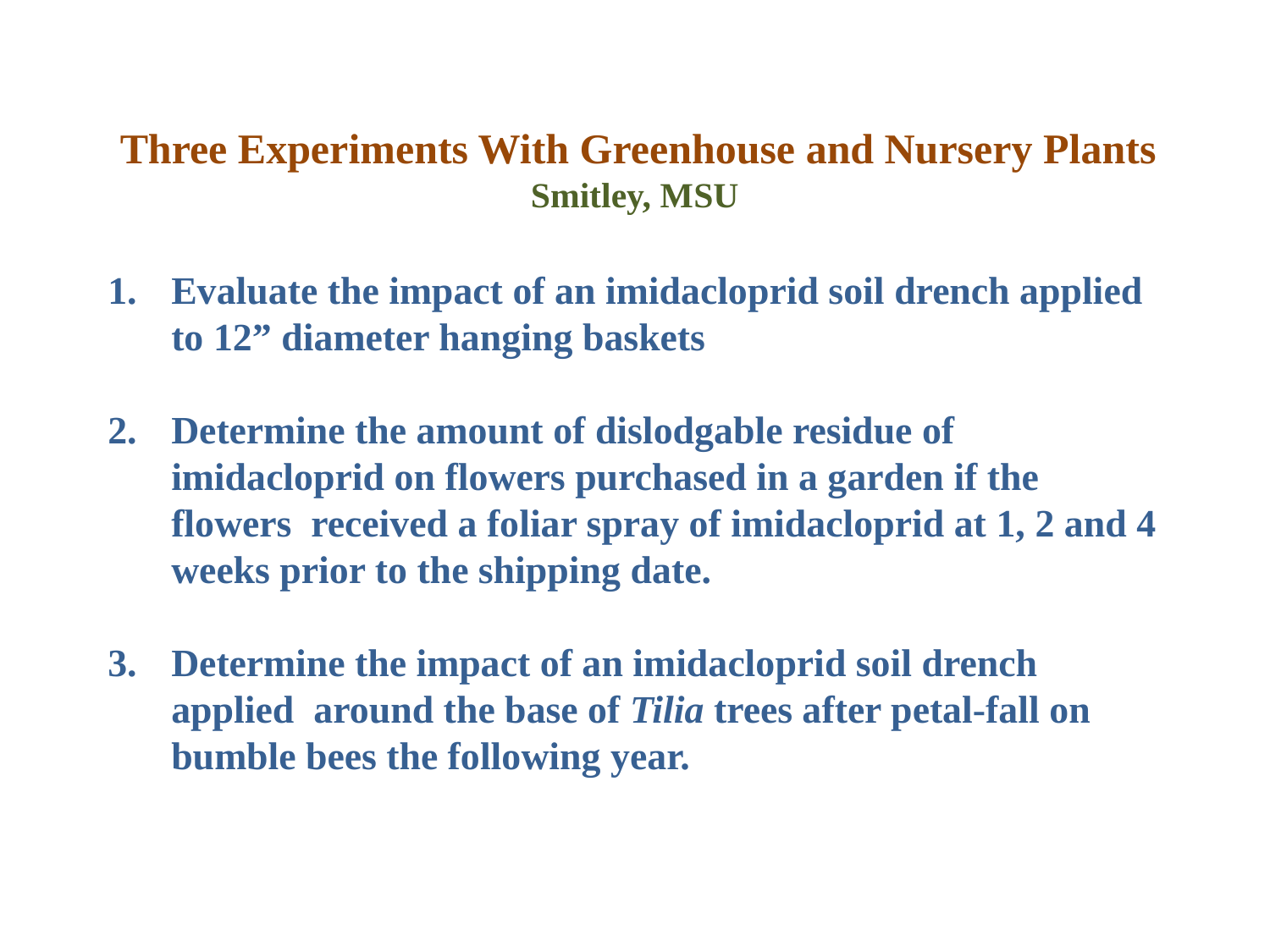

Three Experiments With Greenhouse and Nursery Plants
Smitley, MSU

Evaluate the impact of an imidacloprid soil drench applied to 12” diameter hanging baskets

Determine the amount of dislodgable residue of imidacloprid on flowers purchased in a garden if the flowers  received a foliar spray of imidacloprid at 1, 2 and 4 weeks prior to the shipping date.

Determine the impact of an imidacloprid soil drench applied  around the base of Tilia trees after petal-fall on bumble bees the following year.